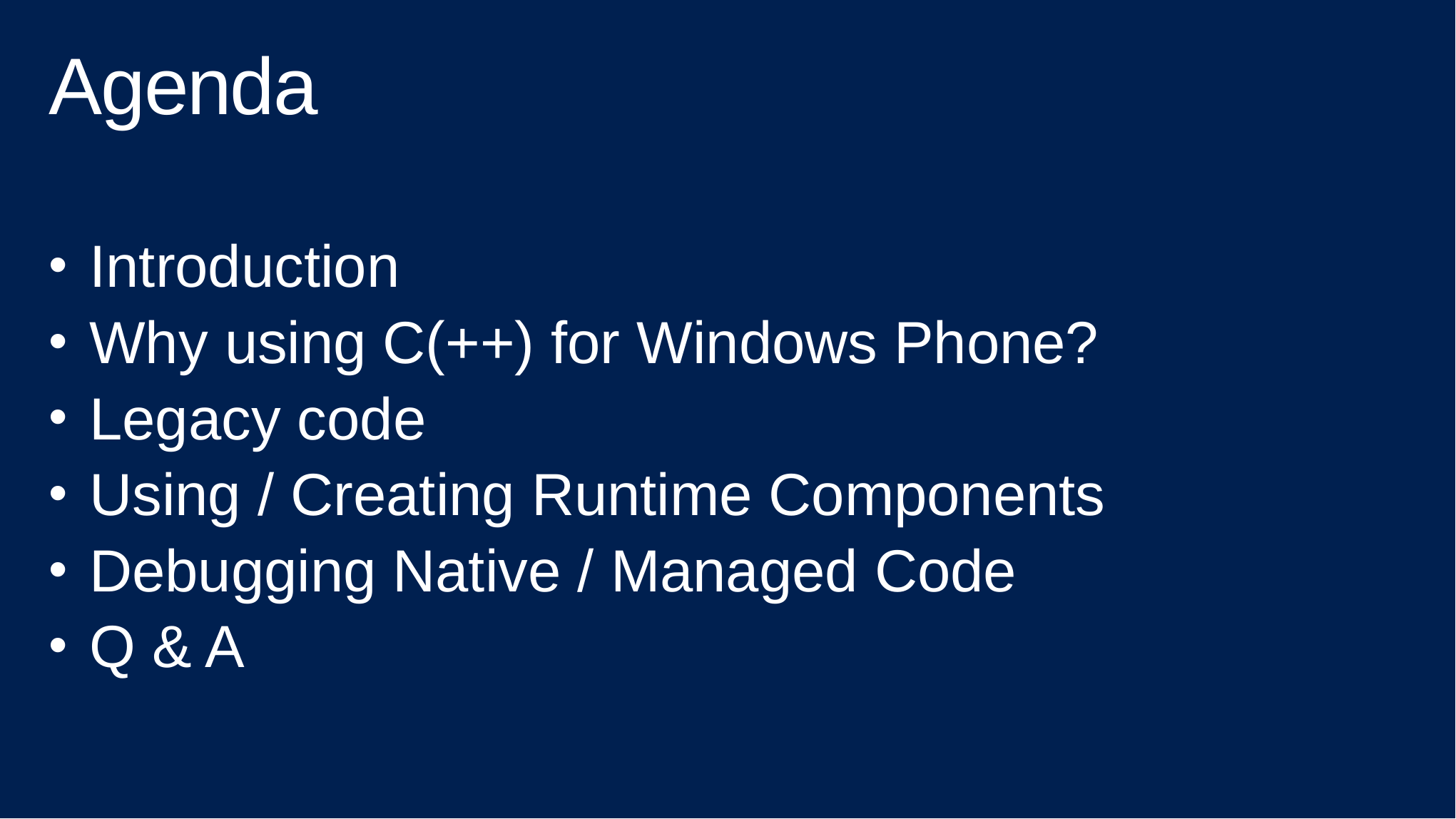

# Agenda

Introduction
Why using C(++) for Windows Phone?
Legacy code
Using / Creating Runtime Components
Debugging Native / Managed Code
Q & A